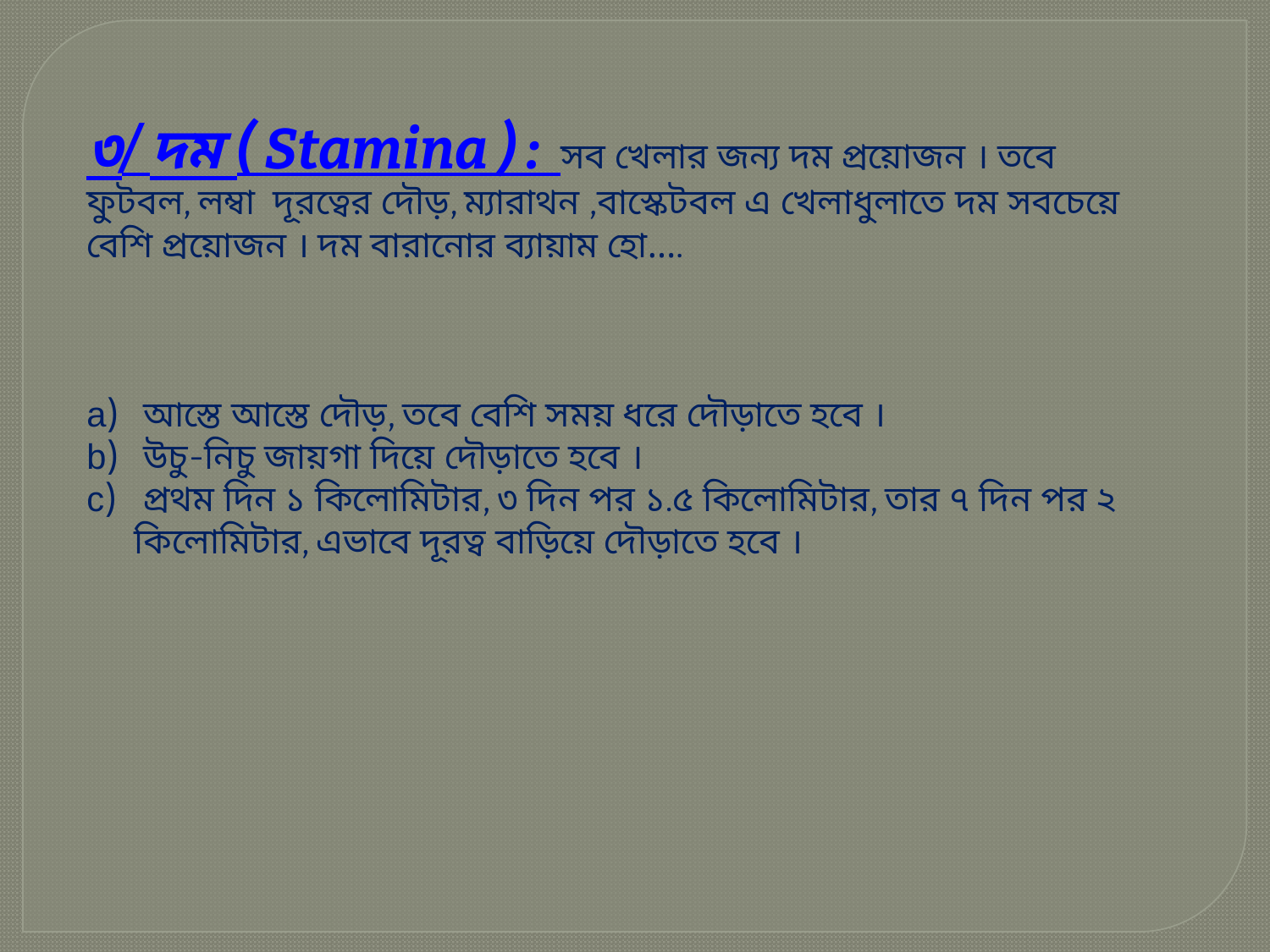

৩/ দম ( Stamina ) :  সব খেলার জন্য দম প্রয়োজন । তবে ফুটবল, লম্বা  দূরত্বের দৌড়, ম্যারাথন ,বাস্কেটবল এ খেলাধুলাতে দম সবচেয়ে বেশি প্রয়োজন । দম বারানোর ব্যায়াম হো….

 আস্তে আস্তে দৌড়, তবে বেশি সময় ধরে দৌড়াতে হবে ।
 উচু-নিচু জায়গা দিয়ে দৌড়াতে হবে ।
 প্রথম দিন ১ কিলোমিটার, ৩ দিন পর ১.৫ কিলোমিটার, তার ৭ দিন পর ২  কিলোমিটার, এভাবে দূরত্ব বাড়িয়ে দৌড়াতে হবে ।